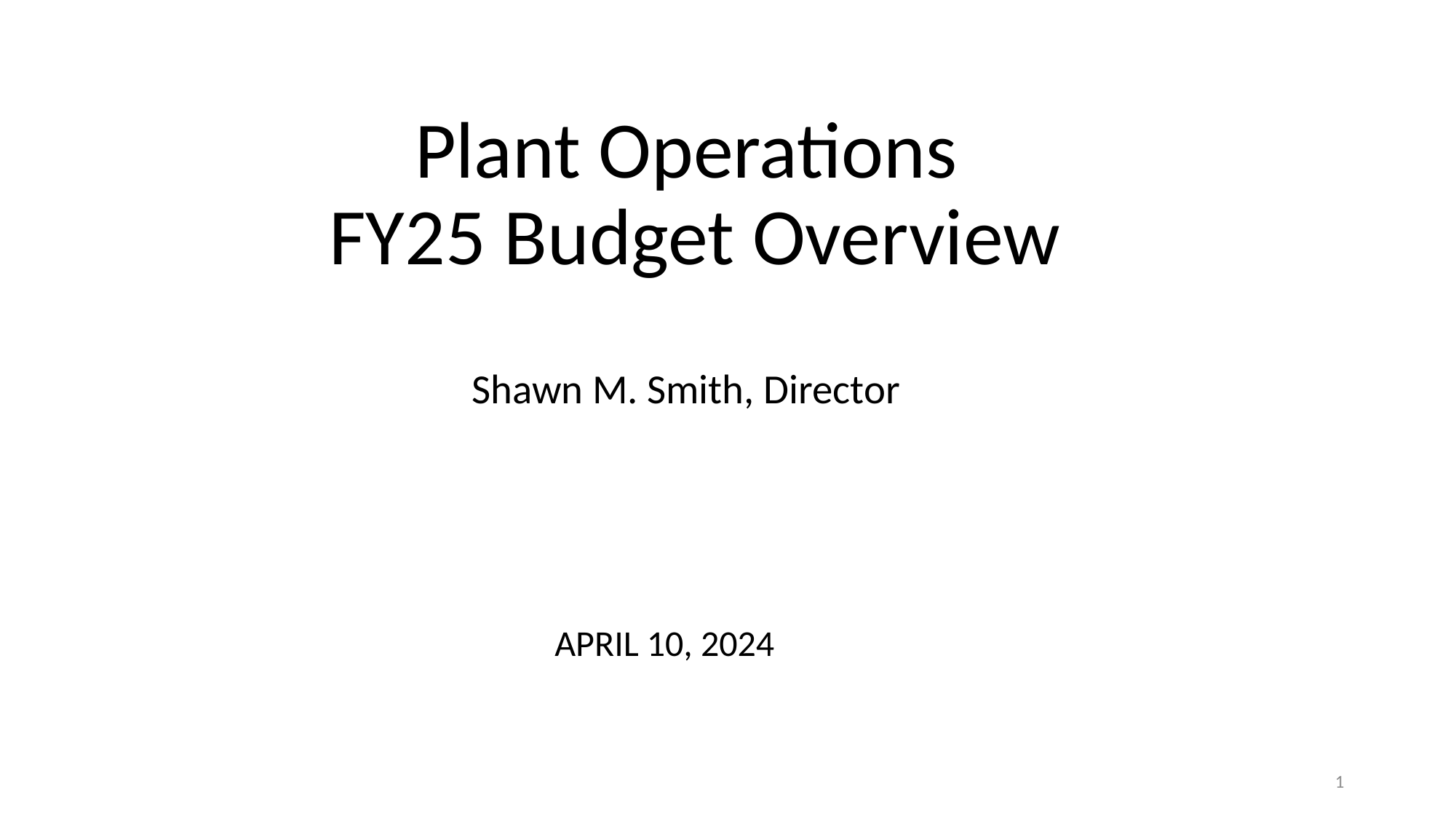

# Plant Operations FY25 Budget Overview Shawn M. Smith, Director
APRIL 10, 2024
1